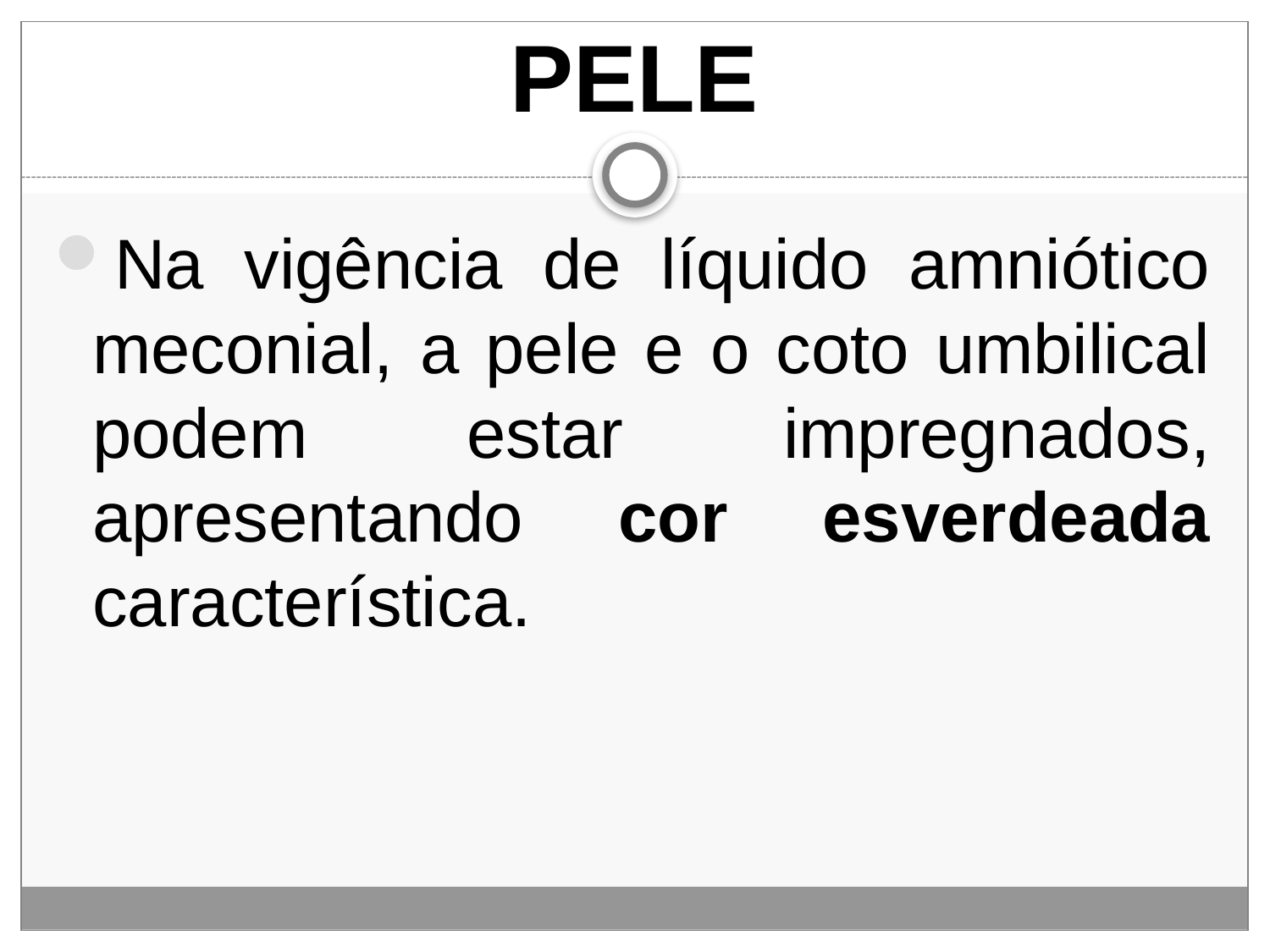

# PELE
Na vigência de líquido amniótico meconial, a pele e o coto umbilical podem estar impregnados, apresentando cor esverdeada característica.